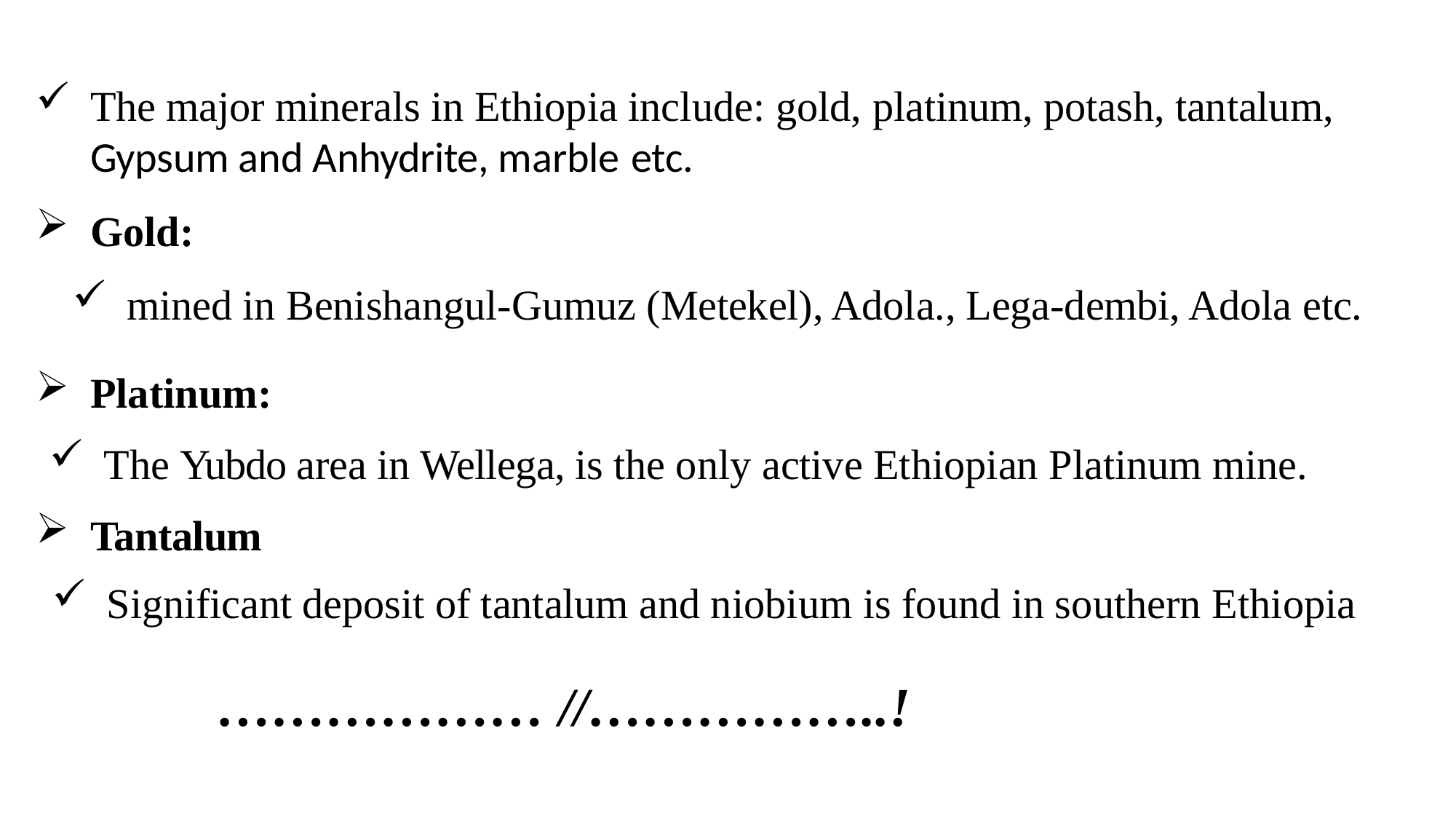

The major minerals in Ethiopia include: gold, platinum, potash, tantalum,
Gypsum and Anhydrite, marble etc.
Gold:
mined in Benishangul-Gumuz (Metekel), Adola., Lega-dembi, Adola etc.
Platinum:
The Yubdo area in Wellega, is the only active Ethiopian Platinum mine.
Tantalum
Significant deposit of tantalum and niobium is found in southern Ethiopia

……………… //……………..!